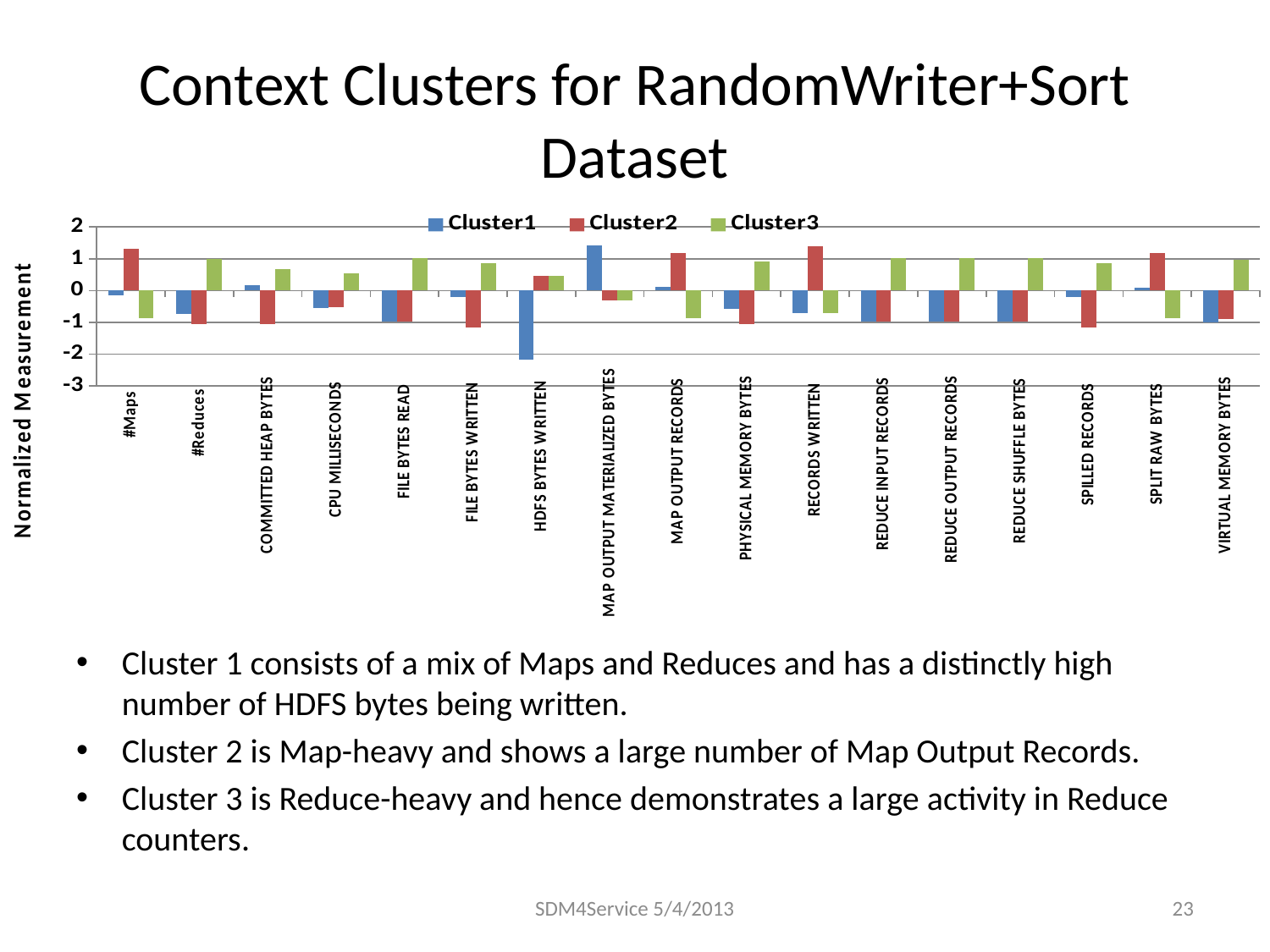

# Context Clusters for RandomWriter+Sort Dataset

### Chart

| Category | Cluster1 | Cluster2 | Cluster3 |
|---|---|---|---|
| #Maps | -0.147572957474524 | 1.31008645921261 | -0.8578730969619006 |
| #Reduces | -0.7213057125356758 | -1.06491985118455 | 0.996764980708746 |
| COMMITTED HEAP BYTES | 0.16571008414826338 | -1.0537827656591199 | 0.6733081631340792 |
| CPU MILLISECONDS | -0.558907391349424 | -0.512297190167361 | 0.554936271444064 |
| FILE BYTES READ | -0.9754457082585422 | -0.9754457082585412 | 1.0250446425767699 |
| FILE BYTES WRITTEN | -0.190612465899736 | -1.1518479139068722 | 0.868281800916545 |
| HDFS BYTES WRITTEN | -2.1819410245379802 | 0.45694994118312593 | 0.459081591979484 |
| MAP OUTPUT MATERIALIZED BYTES | 1.429286250076088 | -0.300150112515979 | -0.300150112515979 |
| MAP OUTPUT RECORDS | 0.11179137699266102 | 1.1710129663029225 | -0.853544924326537 |
| PHYSICAL MEMORY BYTES | -0.564211198513483 | -1.03977643369178 | 0.9233774398329876 |
| RECORDS WRITTEN | -0.715874971931385 | 1.3968292135246474 | -0.715874971931385 |
| REDUCE INPUT RECORDS | -0.9754481905037843 | -0.9754481905037843 | 1.0250472510378699 |
| REDUCE OUTPUT RECORDS | -0.9754481905037843 | -0.9754481905037843 | 1.0250472510378699 |
| REDUCE SHUFFLE BYTES | -0.974902044193949 | -0.974902044193949 | 1.02447333457669 |
| SPILLED RECORDS | -0.19003658492108497 | -1.1518496467062 | 0.8680780304796134 |
| SPLIT RAW BYTES | 0.08971367164251448 | 1.182217709259332 | -0.8534731048156835 |
| VIRTUAL MEMORY BYTES | -0.9929763078172086 | -0.8979831727257145 | 0.977454449930784 |
Cluster 1 consists of a mix of Maps and Reduces and has a distinctly high number of HDFS bytes being written.
Cluster 2 is Map-heavy and shows a large number of Map Output Records.
Cluster 3 is Reduce-heavy and hence demonstrates a large activity in Reduce counters.
SDM4Service 5/4/2013
23